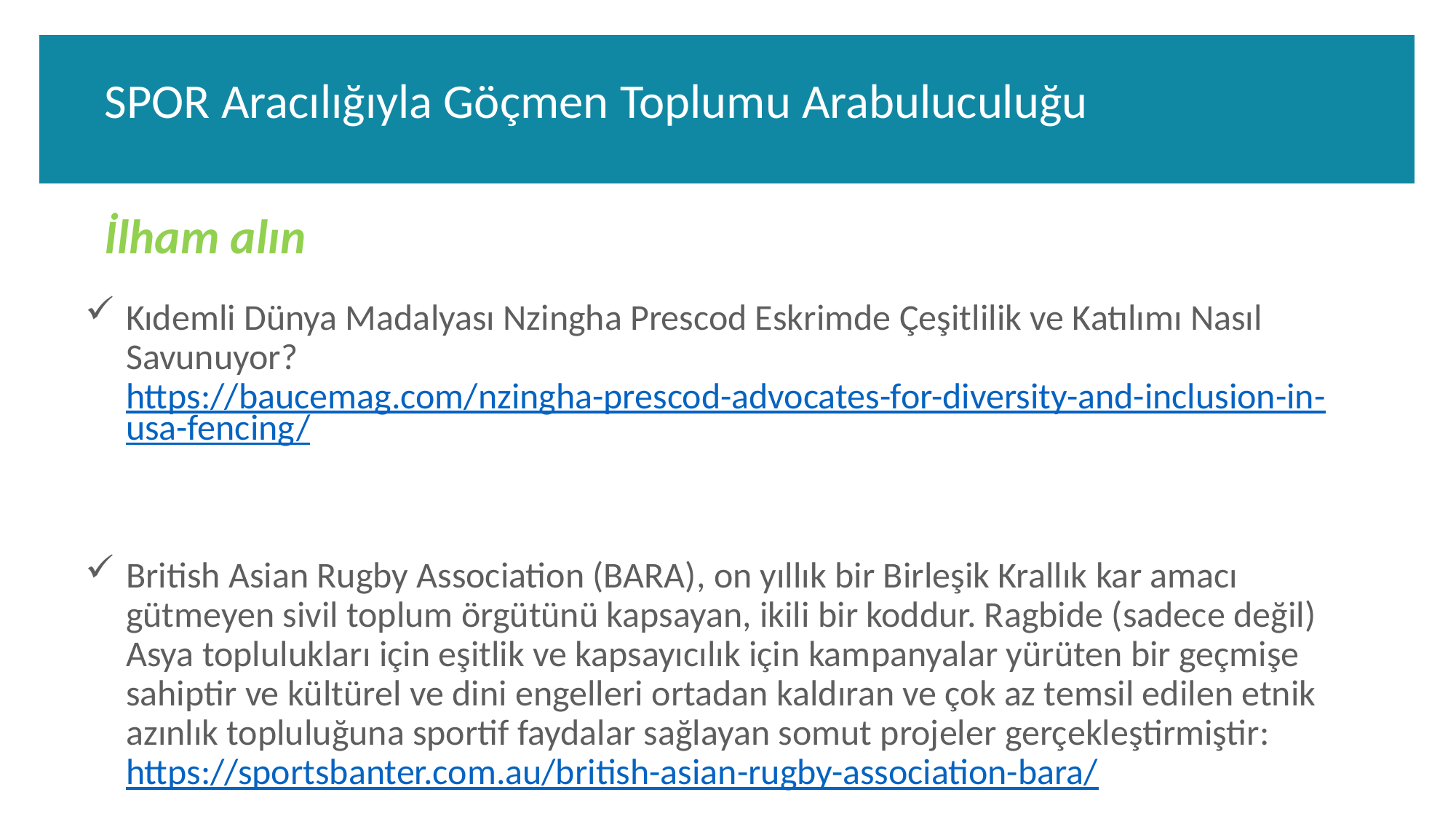

SPOR Aracılığıyla Göçmen Toplumu Arabuluculuğu

İlham alın resources:
Kıdemli Dünya Madalyası Nzingha Prescod Eskrimde Çeşitlilik ve Katılımı Nasıl Savunuyor?  https://baucemag.com/nzingha-prescod-advocates-for-diversity-and-inclusion-in-usa-fencing/

British Asian Rugby Association (BARA), on yıllık bir Birleşik Krallık kar amacı gütmeyen sivil toplum örgütünü kapsayan, ikili bir koddur. Ragbide (sadece değil) Asya toplulukları için eşitlik ve kapsayıcılık için kampanyalar yürüten bir geçmişe sahiptir ve kültürel ve dini engelleri ortadan kaldıran ve çok az temsil edilen etnik azınlık topluluğuna sportif faydalar sağlayan somut projeler gerçekleştirmiştir: https://sportsbanter.com.au/british-asian-rugby-association-bara/